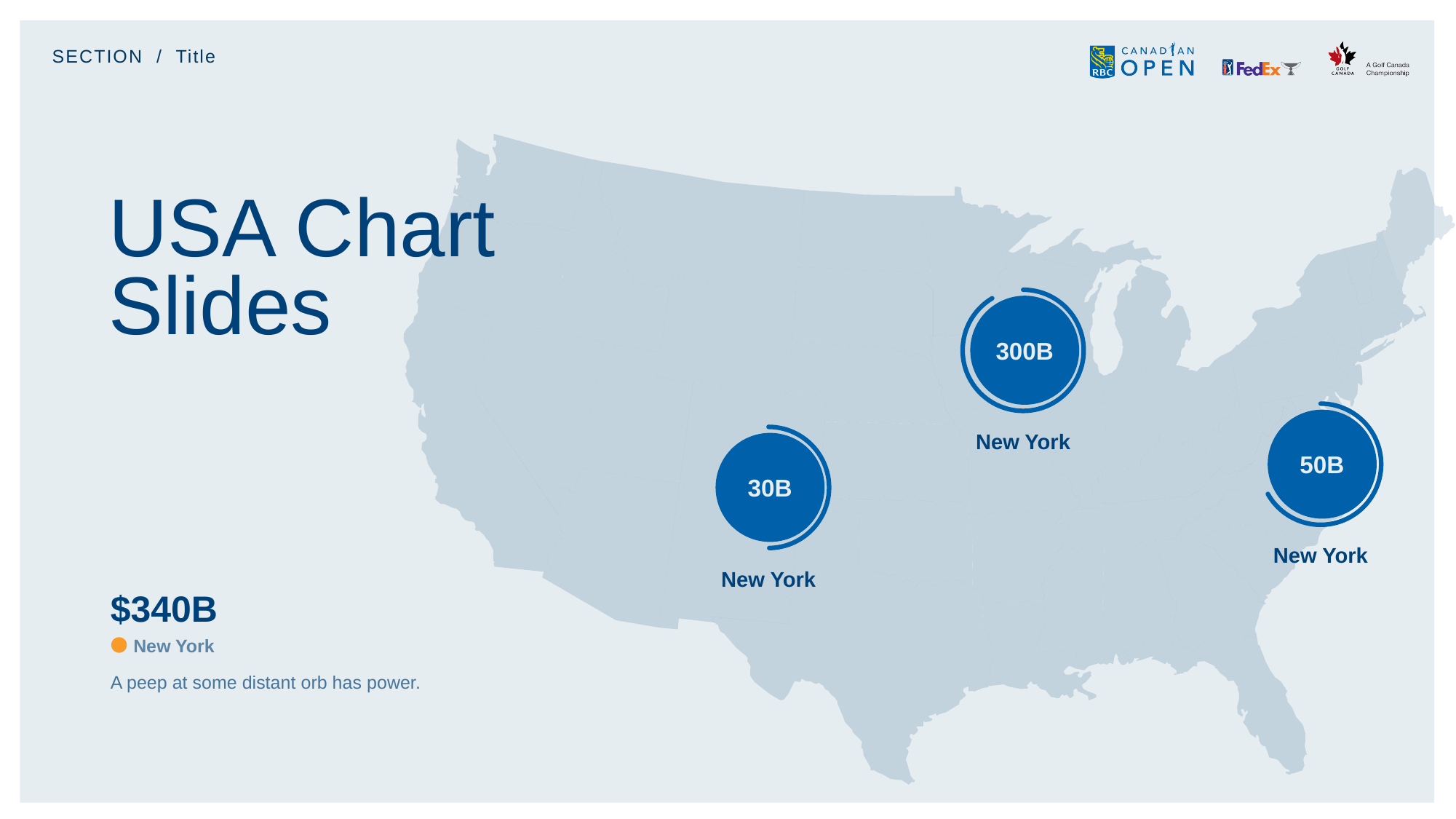

SECTION  /  Title

# USA Chart Slides

300B
New York

50B
New York

30B
New York
$340B
New York

A peep at some distant orb has power.